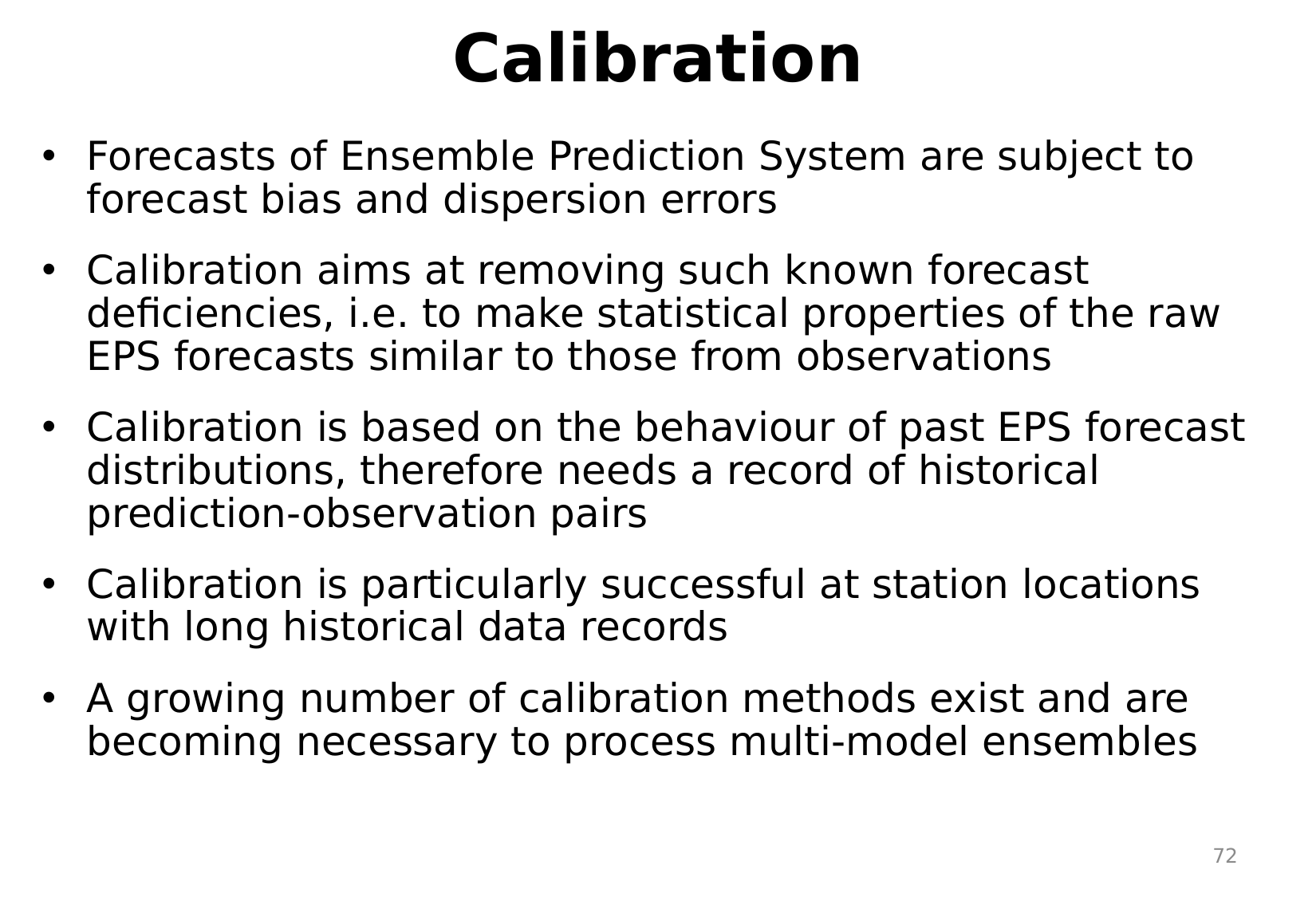

# Calibration
Forecasts of Ensemble Prediction System are subject to forecast bias and dispersion errors
Calibration aims at removing such known forecast deficiencies, i.e. to make statistical properties of the raw EPS forecasts similar to those from observations
Calibration is based on the behaviour of past EPS forecast distributions, therefore needs a record of historical prediction-observation pairs
Calibration is particularly successful at station locations with long historical data records
A growing number of calibration methods exist and are becoming necessary to process multi-model ensembles
72